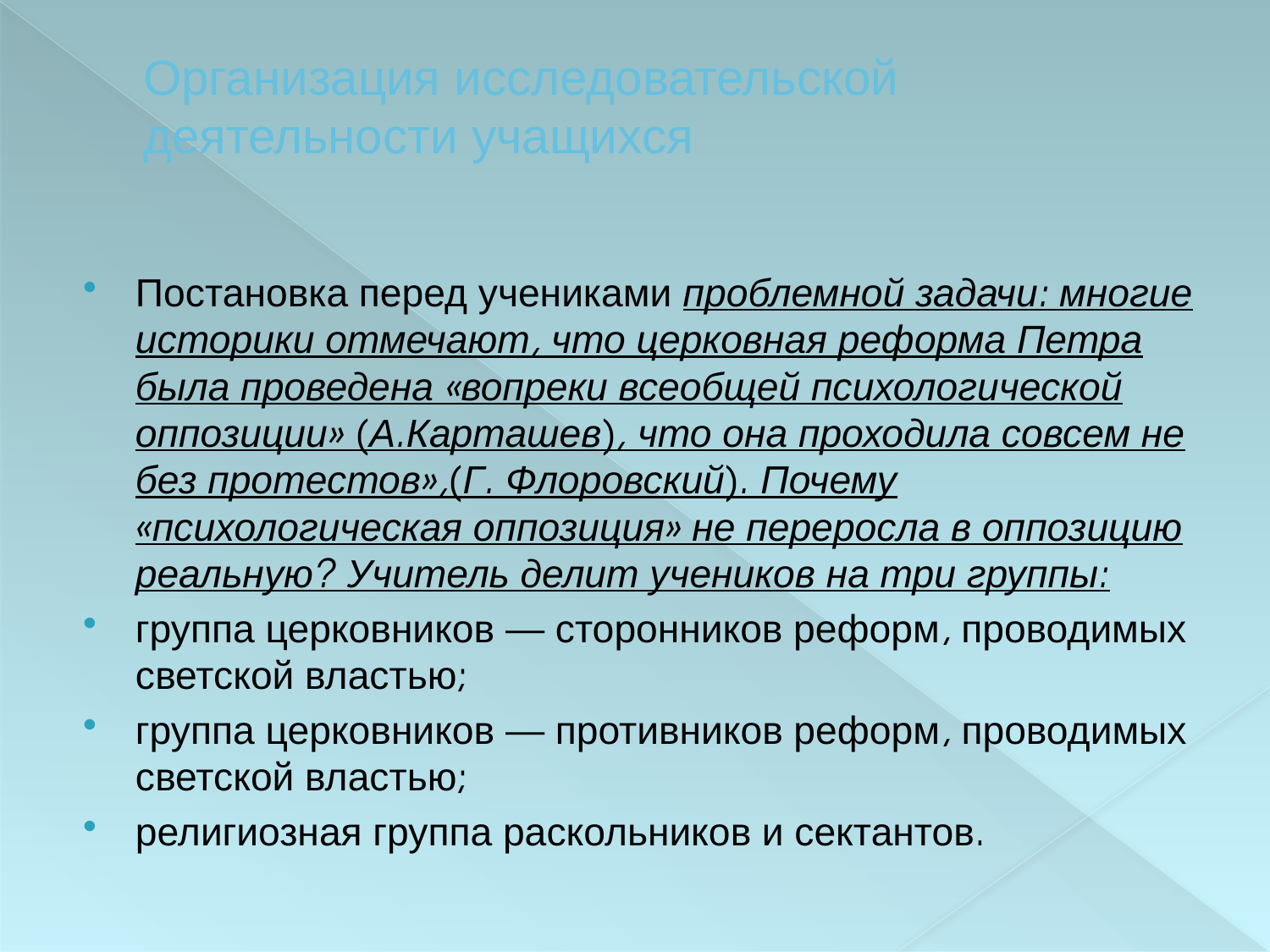

# Организация исследовательской деятельности учащихся
Постановка перед учениками проблемной задачи: многие историки отмечают, что церковная реформа Петра была проведена «вопреки всеобщей психологической оппозиции» (А.Карташев), что она проходила совсем не без протестов»,(Г. Флоровский). Почему «психологическая оппозиция» не переросла в оппозицию реальную? Учитель делит учеников на три группы:
группа церковников — сторонников реформ, проводимых светской властью;
группа церковников — противников реформ, проводимых светской властью;
религиозная группа раскольников и сектантов.